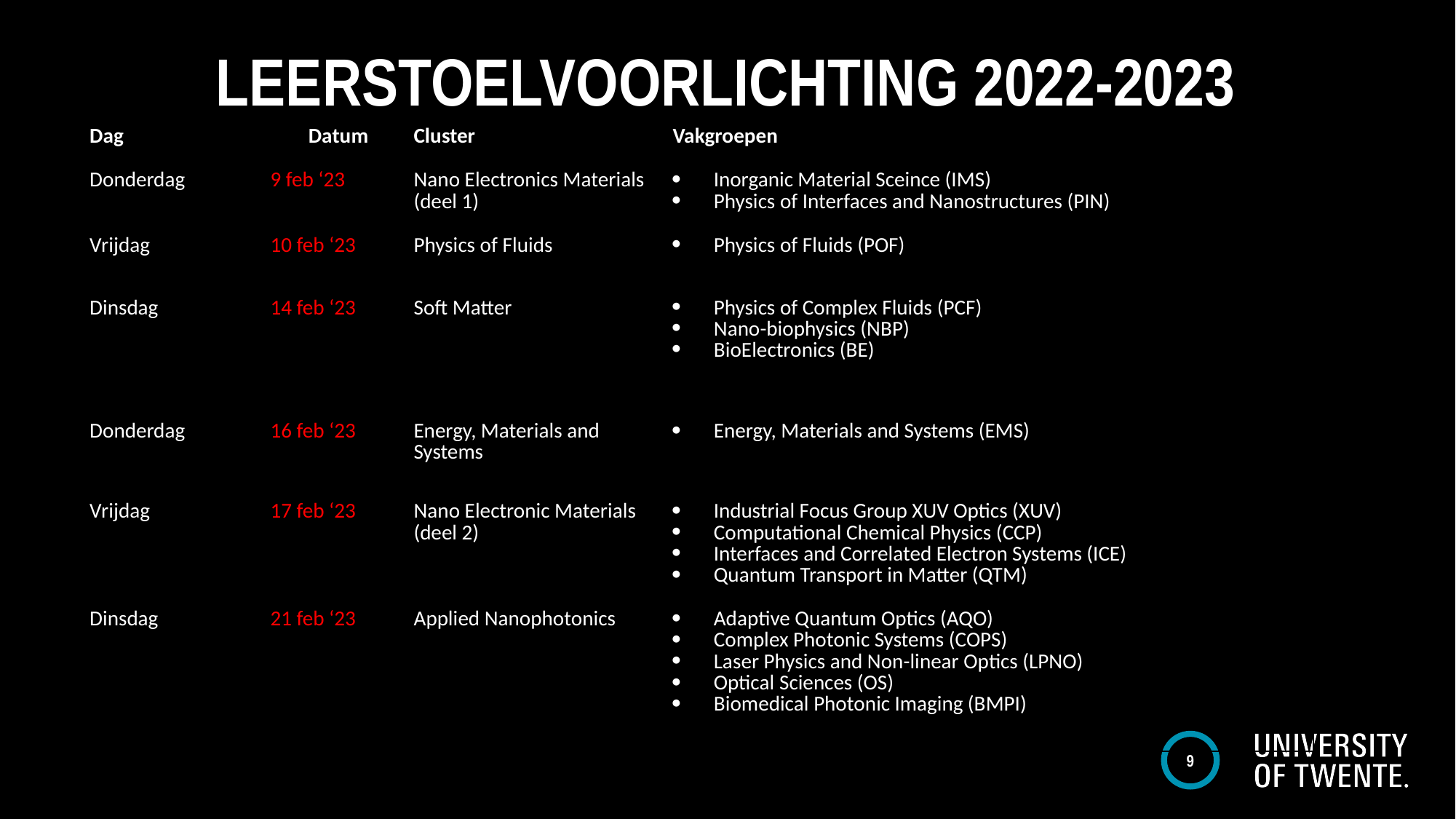

LEERSTOELVOORLICHTING 2022-2023
| Dag | Datum | Cluster | Vakgroepen |
| --- | --- | --- | --- |
| Donderdag | 9 feb ‘23 | Nano Electronics Materials (deel 1) | Inorganic Material Sceince (IMS) Physics of Interfaces and Nanostructures (PIN) |
| Vrijdag | 10 feb ‘23 | Physics of Fluids | Physics of Fluids (POF) |
| Dinsdag | 14 feb ‘23 | Soft Matter | Physics of Complex Fluids (PCF) Nano-biophysics (NBP) BioElectronics (BE) |
| Donderdag | 16 feb ‘23 | Energy, Materials and Systems | Energy, Materials and Systems (EMS) |
| Vrijdag | 17 feb ‘23 | Nano Electronic Materials (deel 2) | Industrial Focus Group XUV Optics (XUV) Computational Chemical Physics (CCP) Interfaces and Correlated Electron Systems (ICE) Quantum Transport in Matter (QTM) |
| Dinsdag | 21 feb ‘23 | Applied Nanophotonics | Adaptive Quantum Optics (AQO) Complex Photonic Systems (COPS) Laser Physics and Non-linear Optics (LPNO) Optical Sciences (OS) Biomedical Photonic Imaging (BMPI) |
9